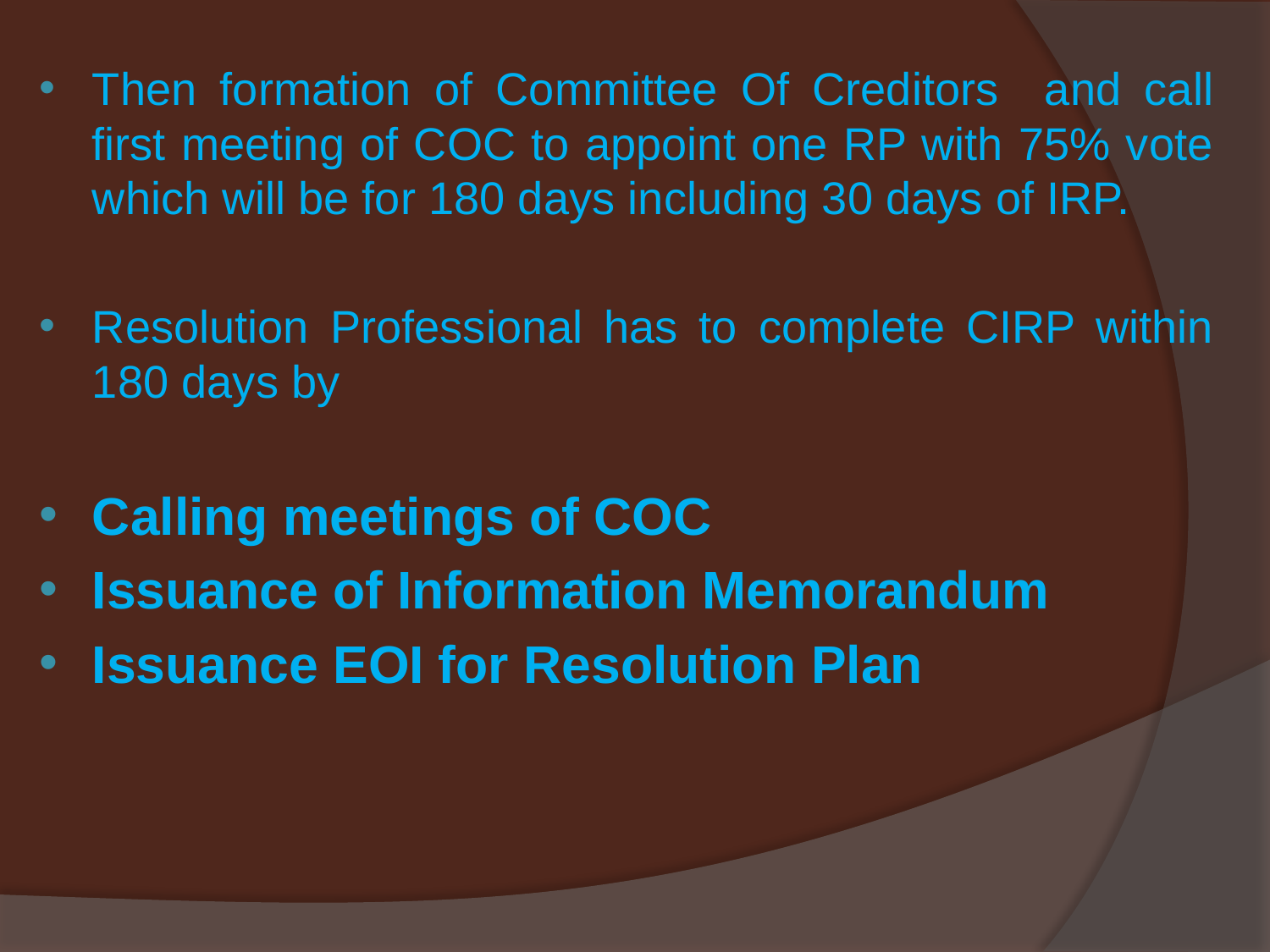

Then formation of Committee Of Creditors  and call first meeting of COC to appoint one RP with 75% vote which will be for 180 days including 30 days of IRP.

Resolution Professional has to complete CIRP within 180 days by

Calling meetings of COC
Issuance of Information Memorandum
Issuance EOI for Resolution Plan